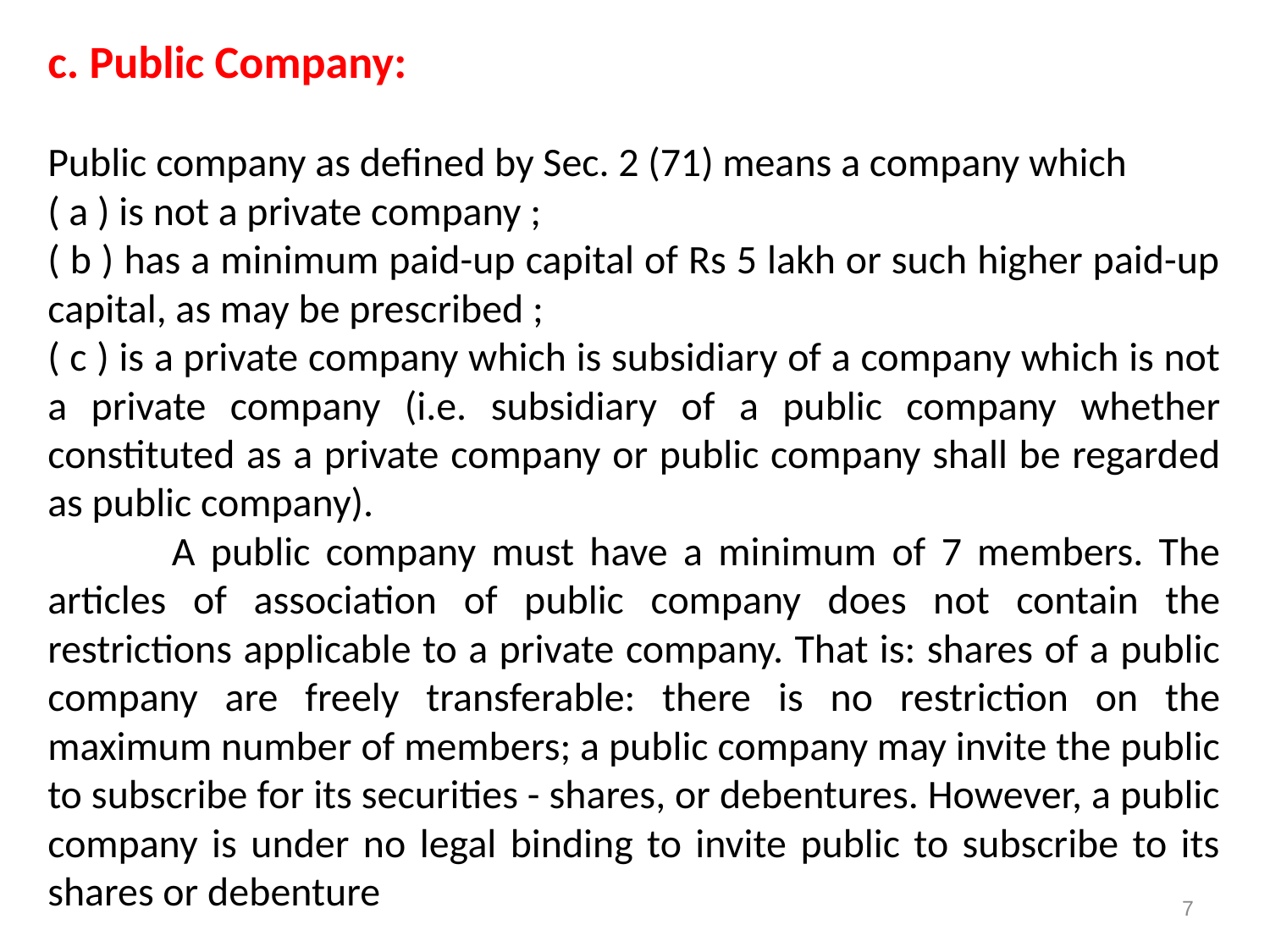

c. Public Company:

Public company as defined by Sec. 2 (71) means a company which
( a ) is not a private company ;
( b ) has a minimum paid-up capital of Rs 5 lakh or such higher paid-up capital, as may be prescribed ;
( c ) is a private company which is subsidiary of a company which is not a private company (i.e. subsidiary of a public company whether constituted as a private company or public company shall be regarded as public company).
        A public company must have a minimum of 7 members. The articles of association of public company does not contain the restrictions applicable to a private company. That is: shares of a public company are freely transferable: there is no restriction on the maximum number of members; a public company may invite the public to subscribe for its securities - shares, or debentures. However, a public company is under no legal binding to invite public to subscribe to its shares or debenture
7